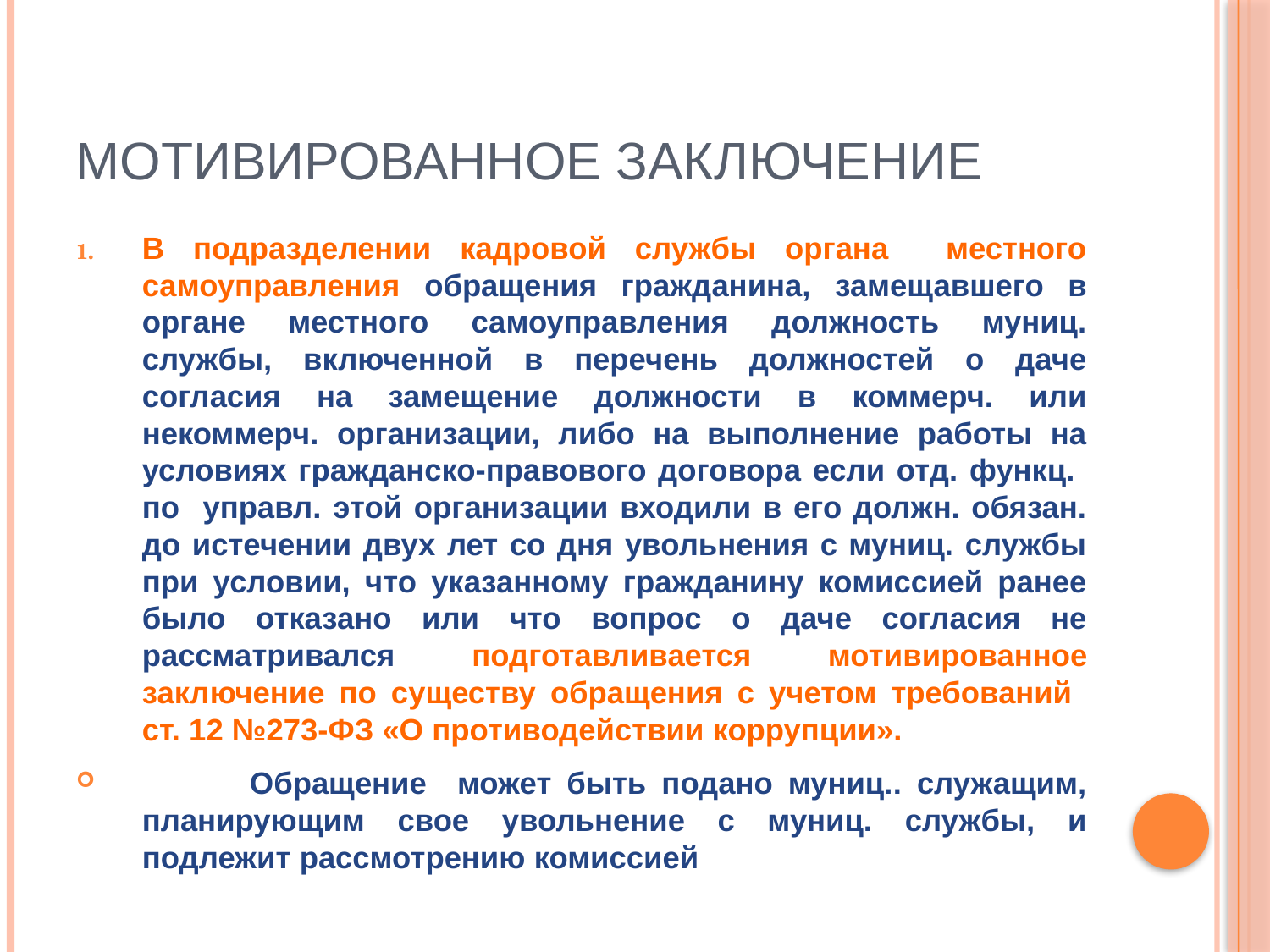

# Мотивированное заключение
В подразделении кадровой службы органа  местного самоуправления обращения гражданина, замещавшего в органе местного самоуправления должность муниц. службы, включенной в перечень должностей о даче согласия на замещение должности в коммерч. или некоммерч. организации, либо на выполнение работы на условиях гражданско-правового договора если отд. функц.  по  управл. этой организации входили в его должн. обязан. до истечении двух лет со дня увольнения с муниц. службы при условии, что указанному гражданину комиссией ранее было отказано или что вопрос о даче согласия не рассматривался подготавливается мотивированное заключение по существу обращения с учетом требований  ст. 12 №273-ФЗ «О противодействии коррупции».
       Обращение  может быть подано муниц.. служащим, планирующим свое увольнение с муниц. службы, и подлежит рассмотрению комиссией